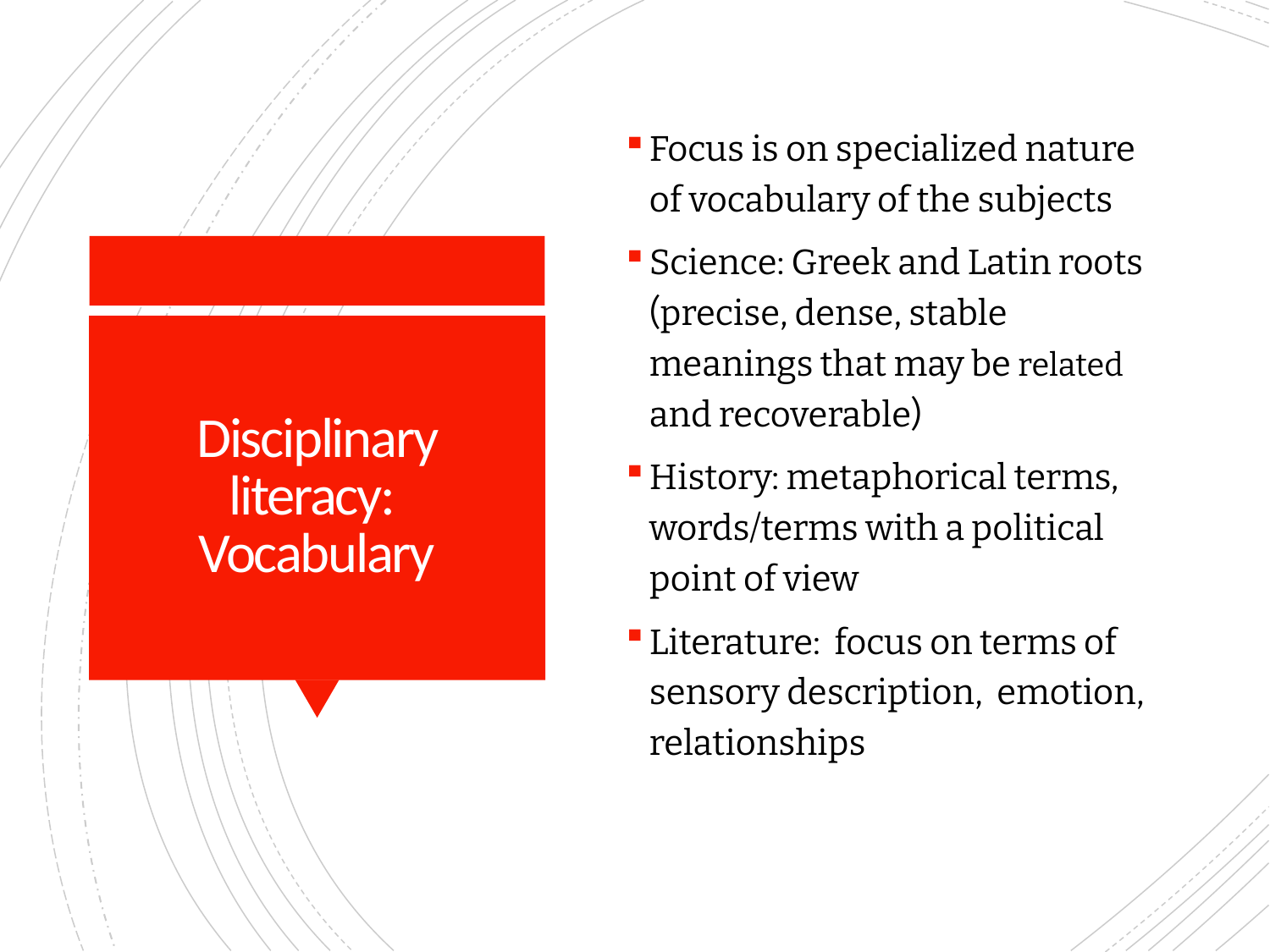

Focus is on specialized nature of vocabulary of the subjects
Science: Greek and Latin roots (precise, dense, stable meanings that may be related and recoverable)
History: metaphorical terms, words/terms with a political point of view
Literature:  focus on terms of sensory description,  emotion, relationships

# Disciplinary literacy:  Vocabulary